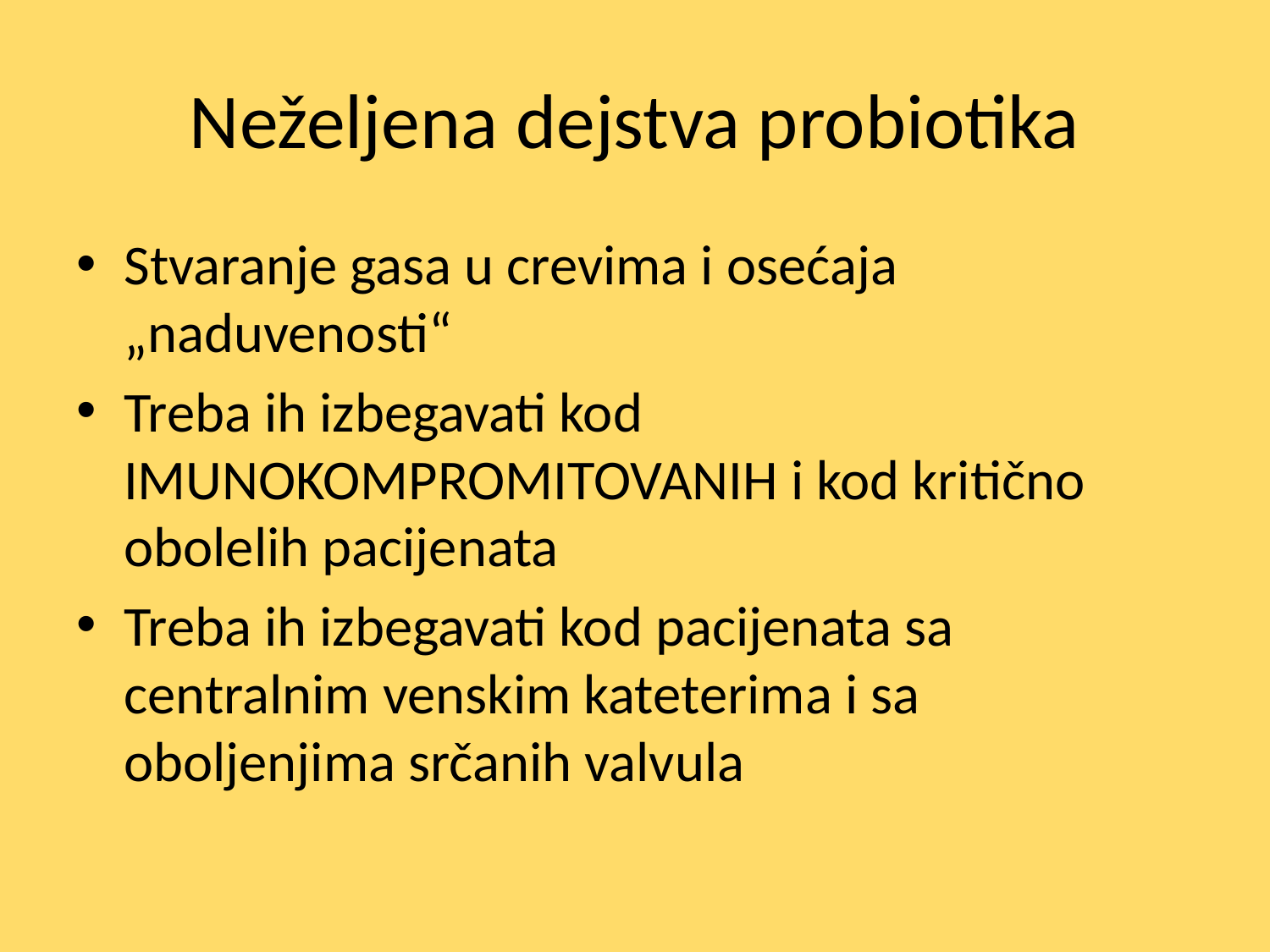

# Neželjena dejstva probiotika
Stvaranje gasa u crevima i osećaja „naduvenosti“
Treba ih izbegavati kod IMUNOKOMPROMITOVANIH i kod kritično obolelih pacijenata
Treba ih izbegavati kod pacijenata sa centralnim venskim kateterima i sa oboljenjima srčanih valvula